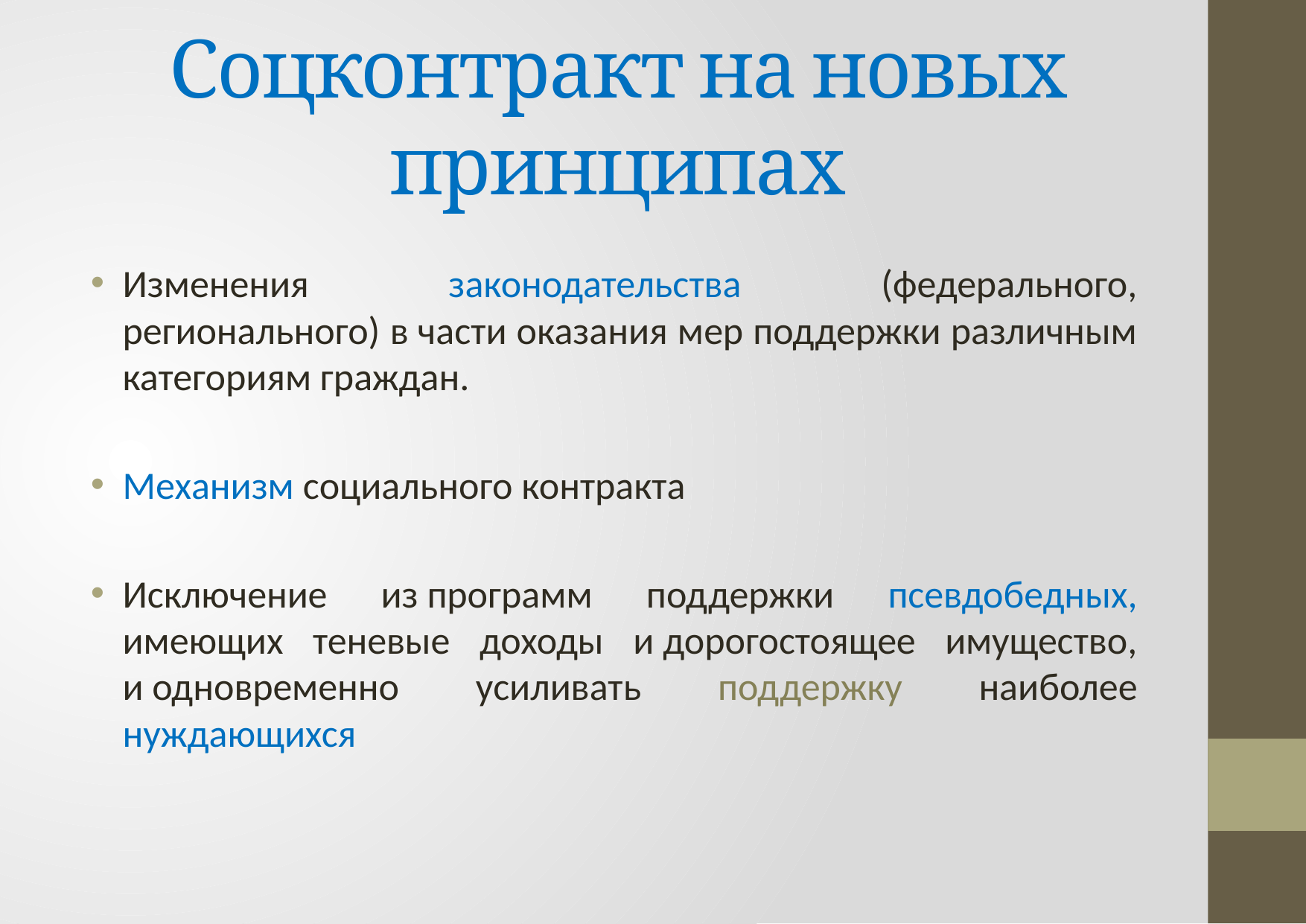

# Соцконтракт на новых принципах
Изменения законодательства (федерального, регионального) в части оказания мер поддержки различным категориям граждан.

Механизм социального контракта

Исключение из программ поддержки псевдобедных, имеющих теневые доходы и дорогостоящее имущество, и одновременно усиливать поддержку наиболее нуждающихся